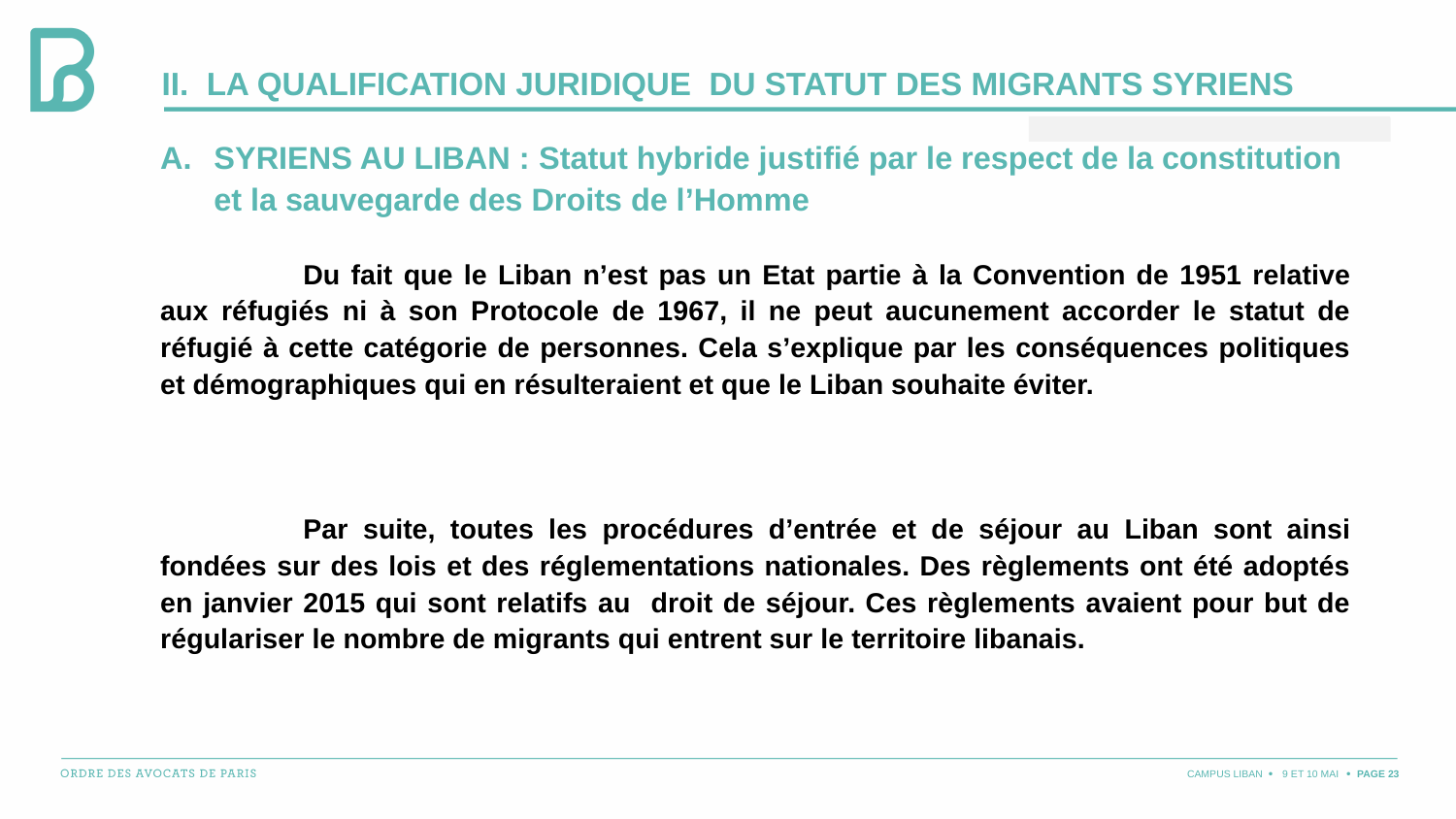

# II.  LA QUALIFICATION JURIDIQUE  DU STATUT DES MIGRANTS SYRIENS

Syriens au Liban : Statut hybride justifié par le respect de la constitution et la sauvegarde des Droits de l’Homme
	Du fait que le Liban n’est pas un Etat partie à la Convention de 1951 relative aux réfugiés ni à son Protocole de 1967, il ne peut aucunement accorder le statut de réfugié à cette catégorie de personnes. Cela s’explique par les conséquences politiques et démographiques qui en résulteraient et que le Liban souhaite éviter.

	Par suite, toutes les procédures d’entrée et de séjour au Liban sont ainsi fondées sur des lois et des réglementations nationales. Des règlements ont été adoptés en janvier 2015 qui sont relatifs au  droit de séjour. Ces règlements avaient pour but de régulariser le nombre de migrants qui entrent sur le territoire libanais.

CAMPUS LIBAN
9 ET 10 MAI